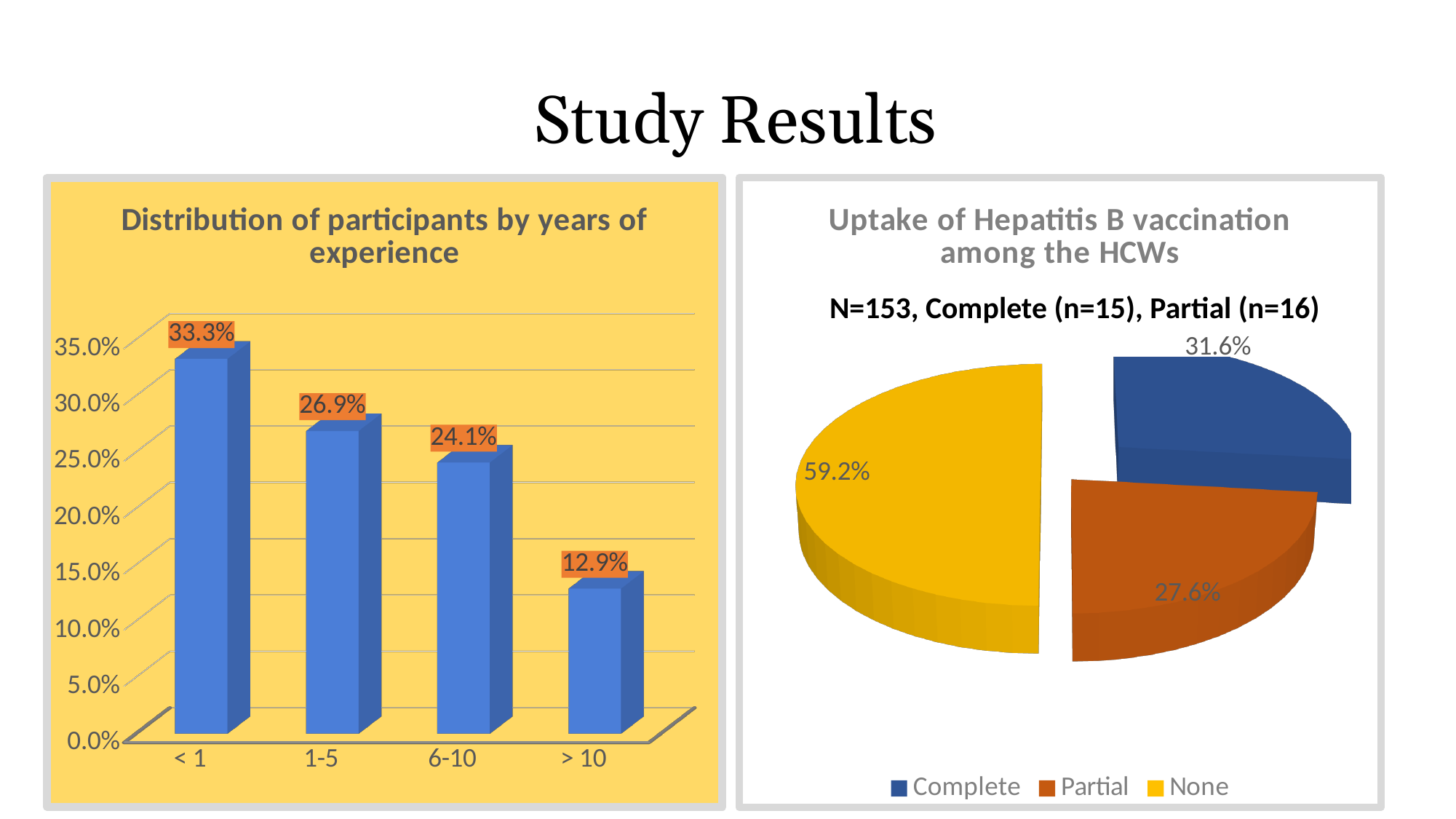

# Study Results

[unsupported chart]

[unsupported chart]

N=153, Complete (n=15), Partial (n=16)